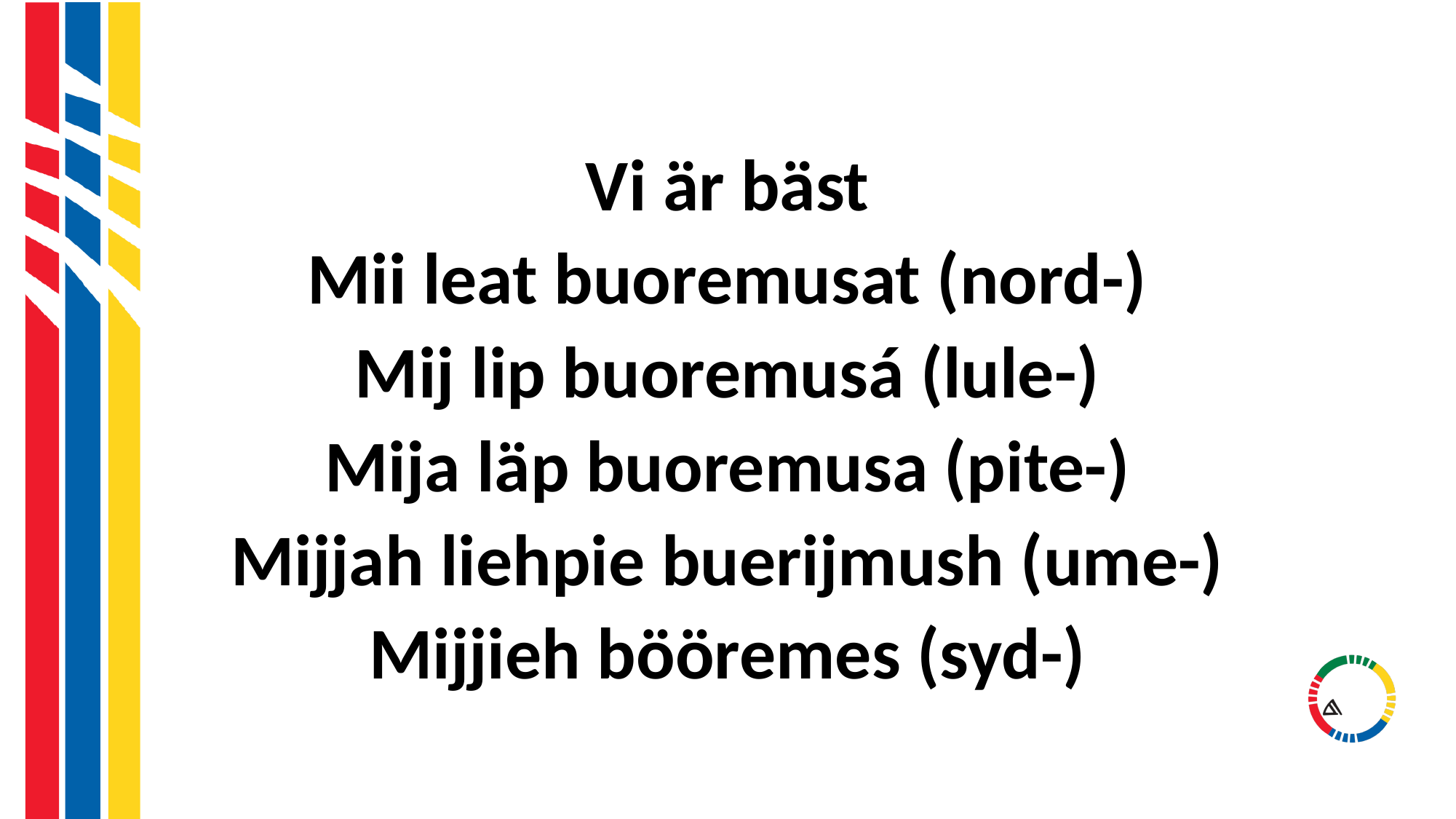

#
Vi är bäst
Mii leat buoremusat (nord-)
Mij lip buoremusá (lule-)
Mija läp buoremusa (pite-)
Mijjah liehpie buerijmush (ume-)
Mijjieh bööremes (syd-)